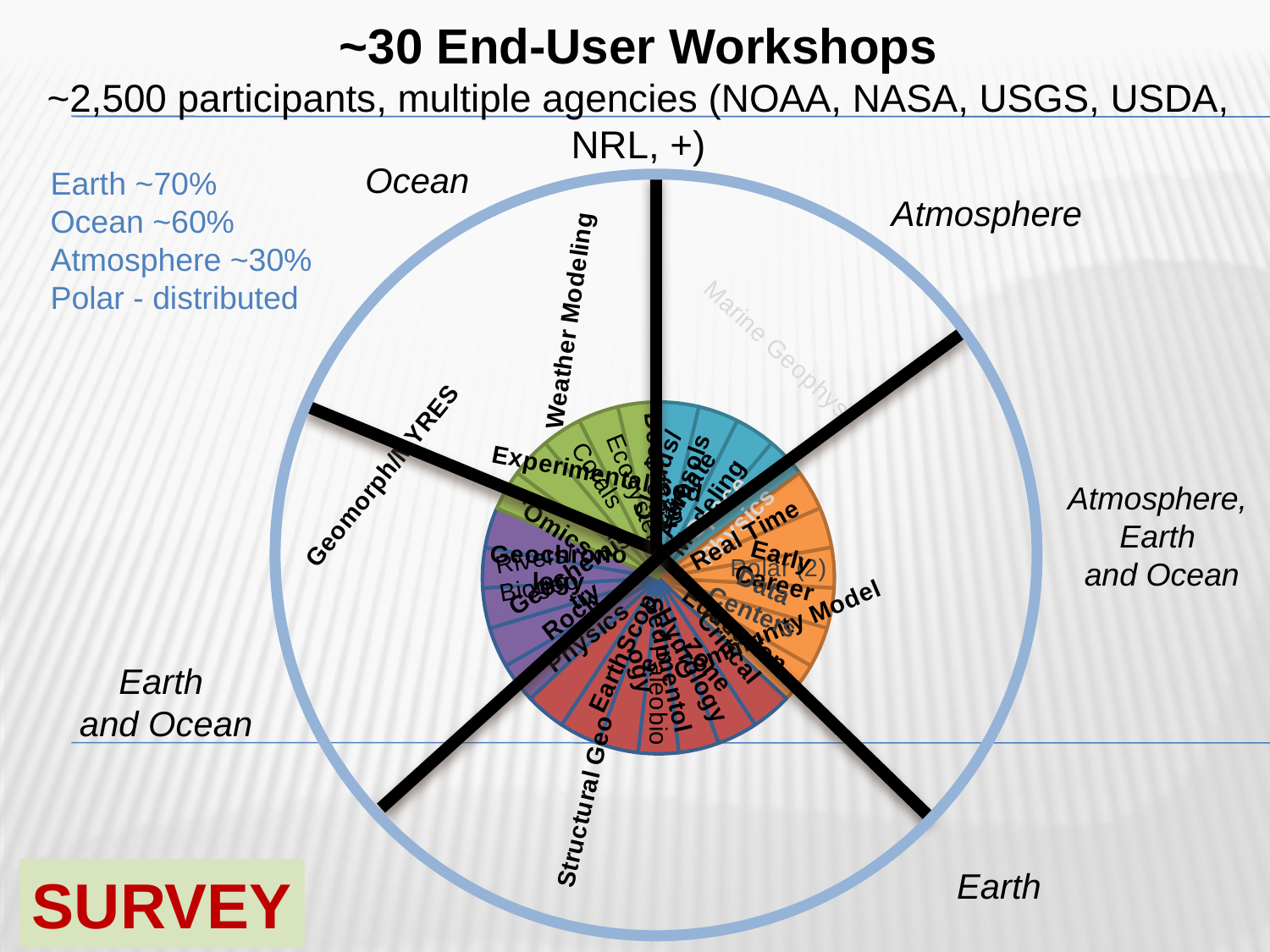

~30 End-User Workshops
~2,500 participants, multiple agencies (NOAA, NASA, USGS, USDA, NRL, +)
Ocean
Earth ~70%
Ocean ~60%
Atmosphere ~30%
Polar - distributed

### Chart

| Category | Sales |
|---|---|
| Weather Modeling | 0.037037037037037035 |
| Clouds/Aerosols | 0.037037037037037035 |
| Climate Modeling | 0.037037037037037035 |
| Space Physics | 0.037037037037037035 |
| Real Time | 0.037037037037037035 |
| Community Model | 0.037037037037037035 |
| Polar | 0.037037037037037035 |
| Early Career | 0.037037037037037035 |
| Data Centers | 0.037037037037037035 |
| Education | 0.037037037037037035 |
| Critical Zone | 0.037037037037037035 |
| Hydrology | 0.037037037037037035 |
| Sedimentology | 0.037037037037037035 |
| Paleobio | 0.037037037037037035 |
| Structural Geo | 0.037037037037037035 |
| EarthScope | 0.037037037037037035 |
| Geomorph/MYRES | 0.037037037037037035 |
| Rock Physics | 0.037037037037037035 |
| Geochemistry | 0.037037037037037035 |
| Rivers/Biogeochem | 0.037037037037037035 |
| Geochronology | 0.037037037037037035 |
| Experimental Sed | 0.037037037037037035 |
| 'Omics | 0.037037037037037035 |
| Marine Geophys | 0.037037037037037035 |
| Coral | 0.037037037037037035 |
| Ocean Eco Dynamics | 0.037037037037037035 |
| Deep Sea | 0.037037037037037035 |
Atmosphere
Atmosphere,
Earth
and Ocean
Earth
and Ocean
Earth
SURVEY